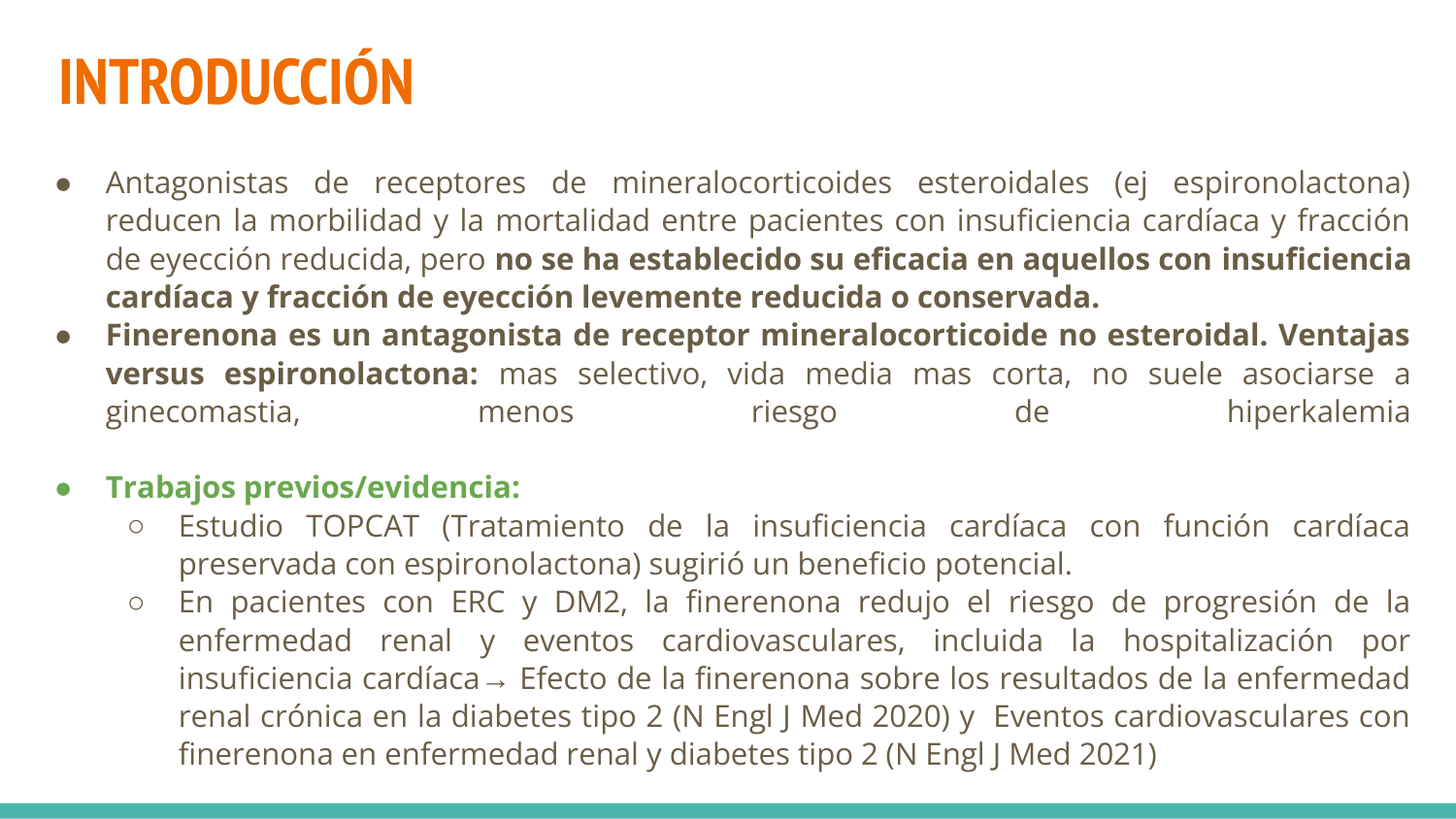

Antagonistas de receptores de mineralocorticoides esteroidales (ej espironolactona) reducen la morbilidad y la mortalidad entre pacientes con insuficiencia cardíaca y fracción de eyección reducida, pero no se ha establecido su eficacia en aquellos con insuficiencia cardíaca y fracción de eyección levemente reducida o conservada.
Finerenona es un antagonista de receptor mineralocorticoide no esteroidal. Ventajas versus espironolactona: mas selectivo, vida media mas corta, no suele asociarse a ginecomastia, menos riesgo de hiperkalemia
Trabajos previos/evidencia:
Estudio TOPCAT (Tratamiento de la insuficiencia cardíaca con función cardíaca preservada con espironolactona) sugirió un beneficio potencial.
En pacientes con ERC y DM2, la finerenona redujo el riesgo de progresión de la enfermedad renal y eventos cardiovasculares, incluida la hospitalización por insuficiencia cardíaca→ Efecto de la finerenona sobre los resultados de la enfermedad renal crónica en la diabetes tipo 2 (N Engl J Med 2020) y  Eventos cardiovasculares con finerenona en enfermedad renal y diabetes tipo 2 (N Engl J Med 2021)
# INTRODUCCIÓN